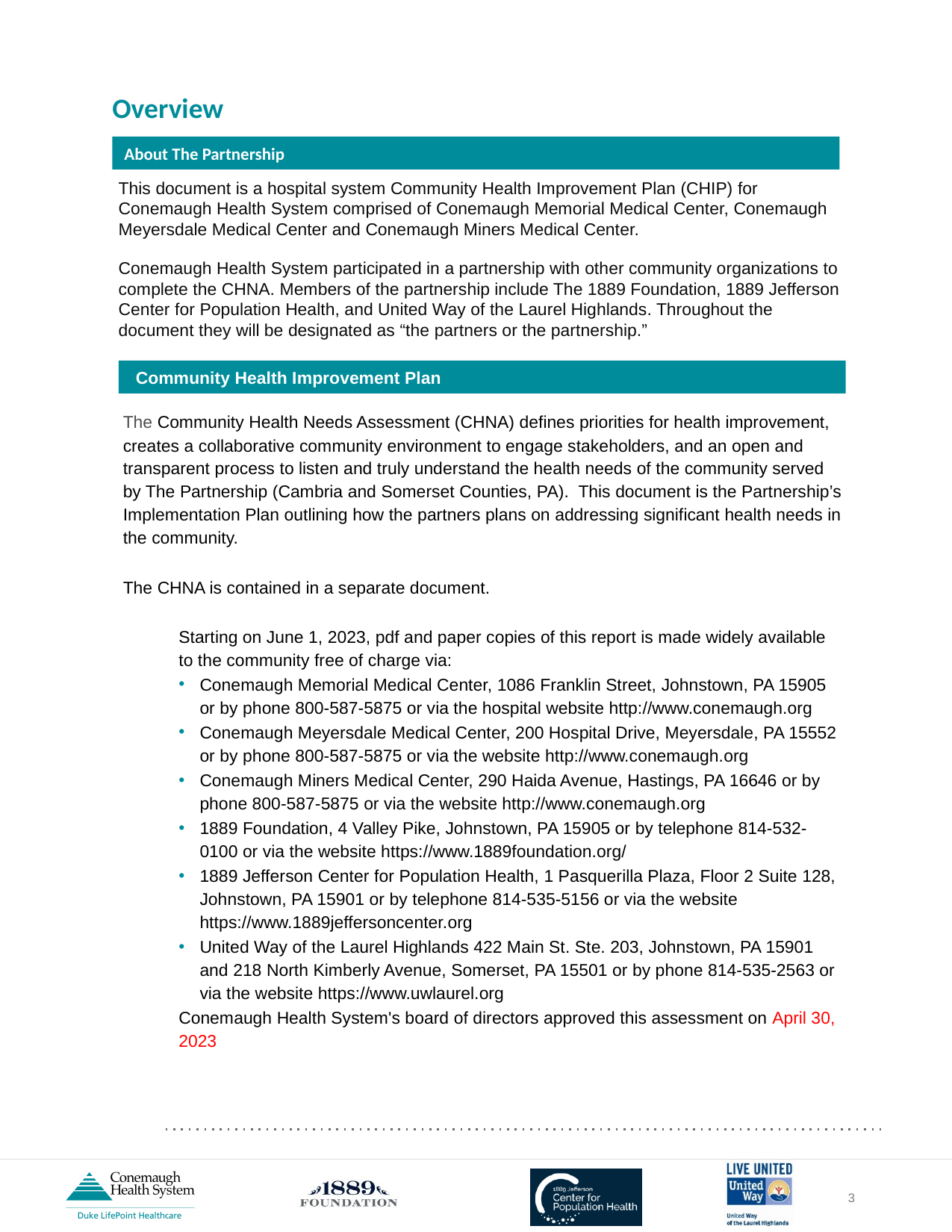

Overview

About The Partnership
This document is a hospital system Community Health Improvement Plan (CHIP) for Conemaugh Health System comprised of Conemaugh Memorial Medical Center, Conemaugh Meyersdale Medical Center and Conemaugh Miners Medical Center.
Conemaugh Health System participated in a partnership with other community organizations to complete the CHNA. Members of the partnership include The 1889 Foundation, 1889 Jefferson Center for Population Health, and United Way of the Laurel Highlands. Throughout the document they will be designated as “the partners or the partnership.”

Community Health Improvement Plan
The Community Health Needs Assessment (CHNA) defines priorities for health improvement, creates a collaborative community environment to engage stakeholders, and an open and transparent process to listen and truly understand the health needs of the community served by The Partnership (Cambria and Somerset Counties, PA).  This document is the Partnership’s Implementation Plan outlining how the partners plans on addressing significant health needs in the community.

The CHNA is contained in a separate document.

Starting on June 1, 2023, pdf and paper copies of this report is made widely available to the community free of charge via:
Conemaugh Memorial Medical Center, 1086 Franklin Street, Johnstown, PA 15905 or by phone 800-587-5875 or via the hospital website http://www.conemaugh.org
Conemaugh Meyersdale Medical Center, 200 Hospital Drive, Meyersdale, PA 15552 or by phone 800-587-5875 or via the website http://www.conemaugh.org
Conemaugh Miners Medical Center, 290 Haida Avenue, Hastings, PA 16646 or by phone 800-587-5875 or via the website http://www.conemaugh.org
1889 Foundation, 4 Valley Pike, Johnstown, PA 15905 or by telephone 814-532-0100 or via the website https://www.1889foundation.org/
1889 Jefferson Center for Population Health, 1 Pasquerilla Plaza, Floor 2 Suite 128, Johnstown, PA 15901 or by telephone 814-535-5156 or via the website https://www.1889jeffersoncenter.org
United Way of the Laurel Highlands 422 Main St. Ste. 203, Johnstown, PA 15901 and 218 North Kimberly Avenue, Somerset, PA 15501 or by phone 814-535-2563 or via the website https://www.uwlaurel.org
Conemaugh Health System's board of directors approved this assessment on April 30, 2023